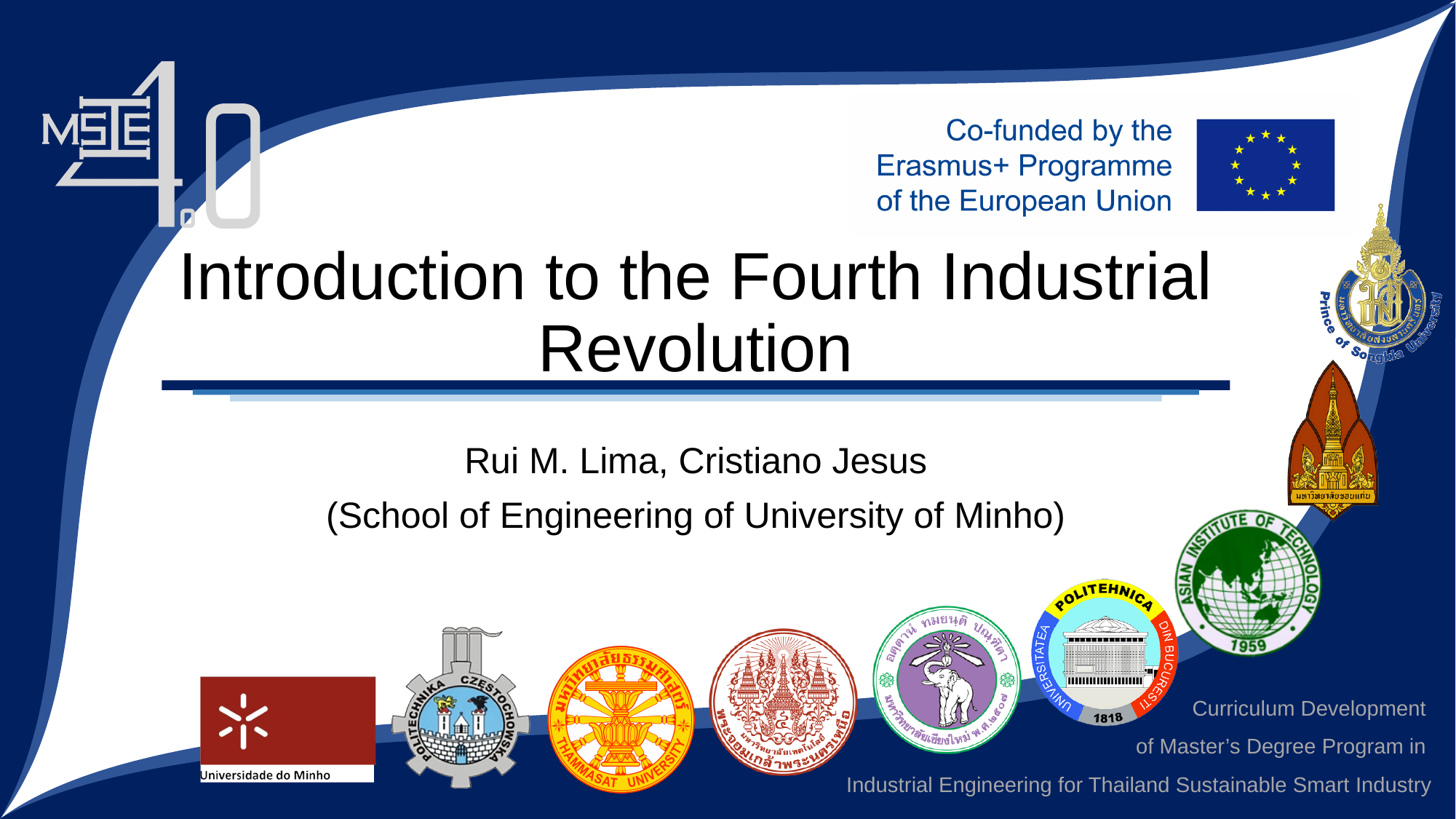

Introduction to the Fourth Industrial Revolution
Rui M. Lima, Cristiano Jesus
(School of Engineering of University of Minho)